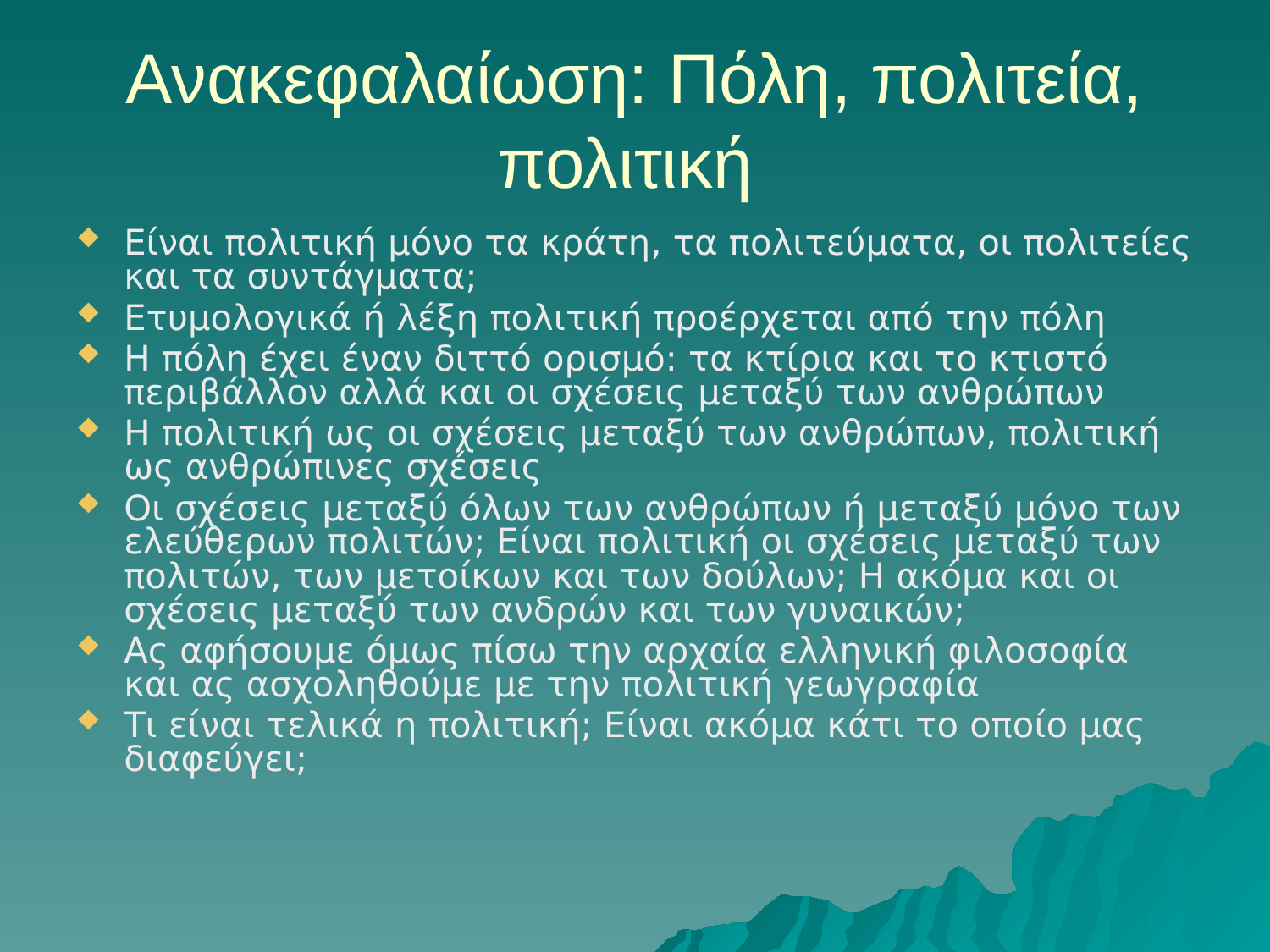

# Ανακεφαλαίωση: Πόλη, πολιτεία, πολιτική
Είναι πολιτική μόνο τα κράτη, τα πολιτεύματα, οι πολιτείες και τα συντάγματα;
Ετυμολογικά ή λέξη πολιτική προέρχεται από την πόλη
Η πόλη έχει έναν διττό ορισμό: τα κτίρια και το κτιστό περιβάλλον αλλά και οι σχέσεις μεταξύ των ανθρώπων
Η πολιτική ως οι σχέσεις μεταξύ των ανθρώπων, πολιτική ως ανθρώπινες σχέσεις
Οι σχέσεις μεταξύ όλων των ανθρώπων ή μεταξύ μόνο των ελεύθερων πολιτών; Είναι πολιτική οι σχέσεις μεταξύ των πολιτών, των μετοίκων και των δούλων; Η ακόμα και οι σχέσεις μεταξύ των ανδρών και των γυναικών;
Ας αφήσουμε όμως πίσω την αρχαία ελληνική φιλοσοφία και ας ασχοληθούμε με την πολιτική γεωγραφία
Τι είναι τελικά η πολιτική; Είναι ακόμα κάτι το οποίο μας διαφεύγει;